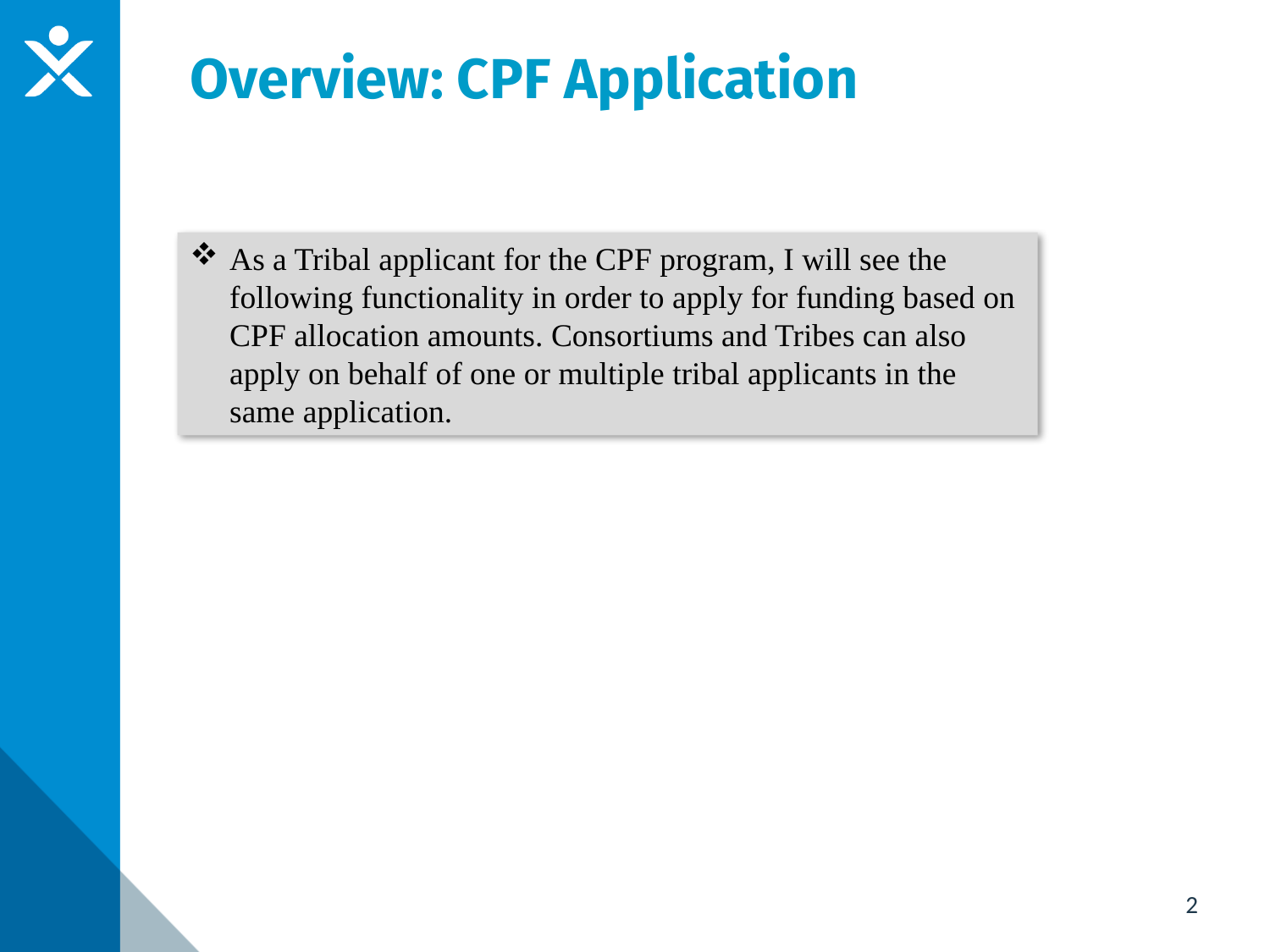

# Overview: CPF Application
As a Tribal applicant for the CPF program, I will see the following functionality in order to apply for funding based on CPF allocation amounts. Consortiums and Tribes can also apply on behalf of one or multiple tribal applicants in the same application.
2